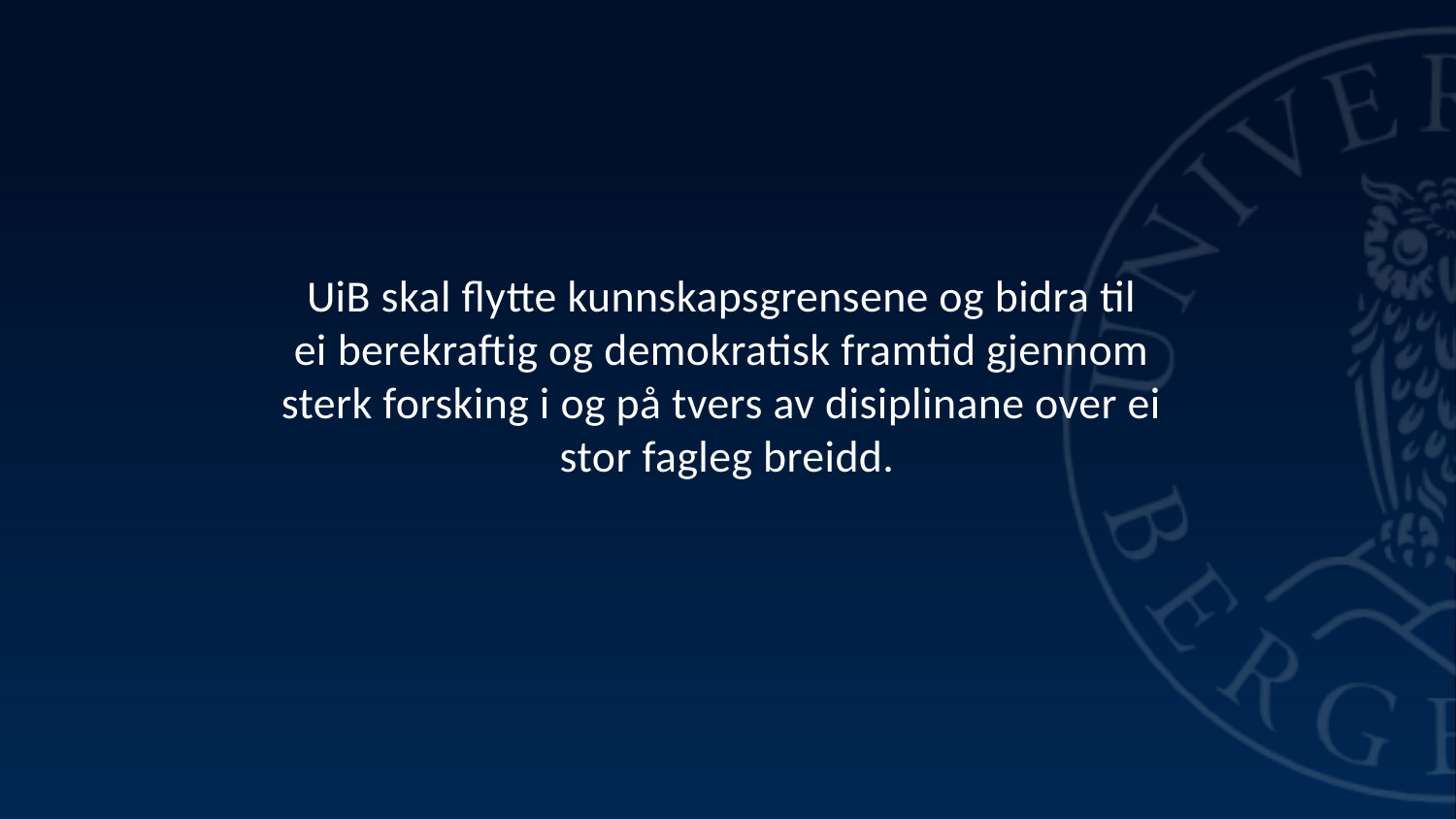

# UiB skal flytte kunnskapsgrensene og bidra til ei berekraftig og demokratisk framtid gjennom sterk forsking i og på tvers av disiplinane over ei stor fagleg breidd.